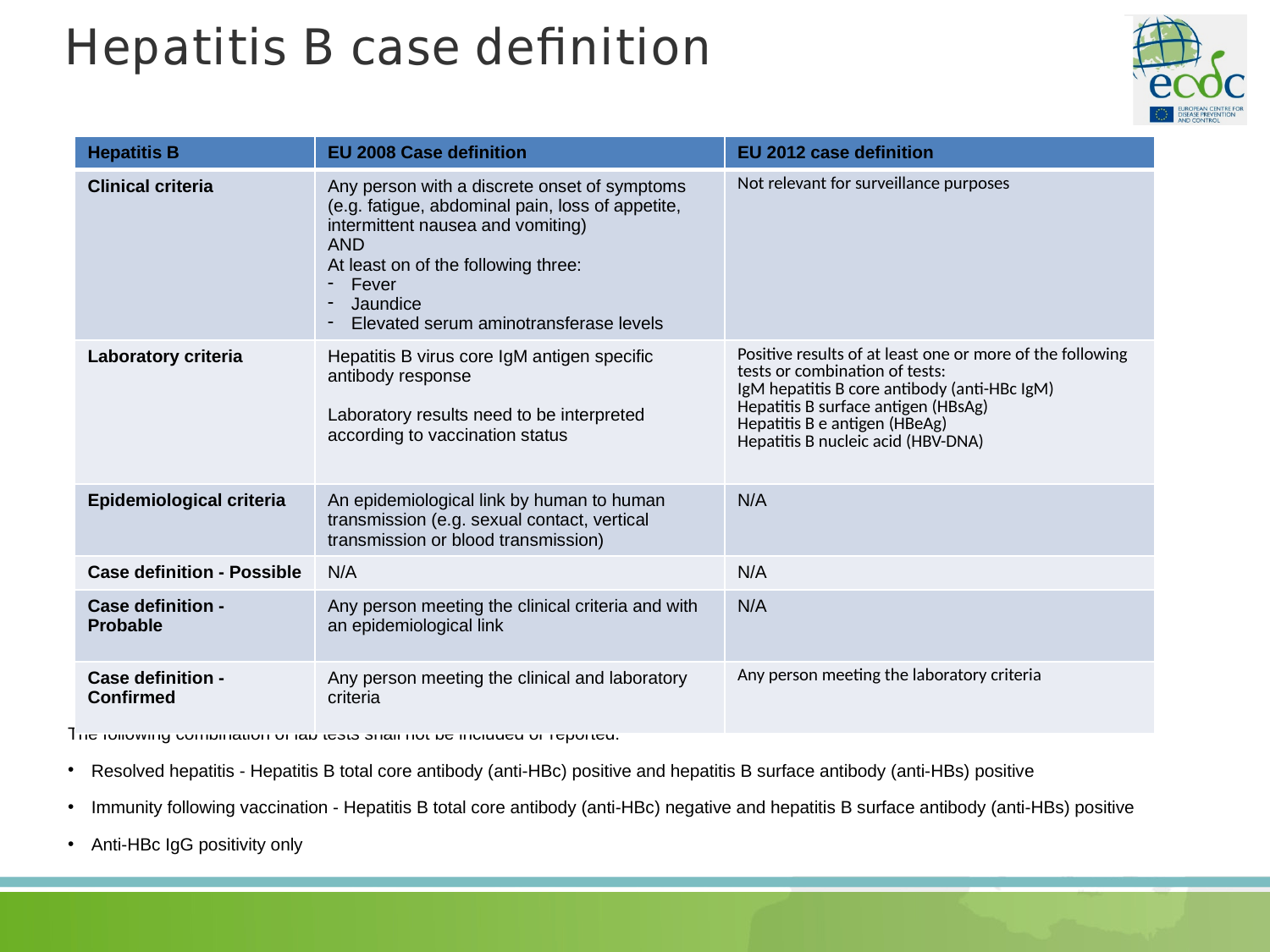

# Hepatitis B case definition
| Hepatitis B | EU 2008 Case definition | EU 2012 case definition |
| --- | --- | --- |
| Clinical criteria | Any person with a discrete onset of symptoms (e.g. fatigue, abdominal pain, loss of appetite, intermittent nausea and vomiting) AND At least on of the following three: Fever Jaundice Elevated serum aminotransferase levels | Not relevant for surveillance purposes |
| Laboratory criteria | Hepatitis B virus core IgM antigen specific antibody response Laboratory results need to be interpreted according to vaccination status | Positive results of at least one or more of the following tests or combination of tests: IgM hepatitis B core antibody (anti-HBc IgM) Hepatitis B surface antigen (HBsAg) Hepatitis B e antigen (HBeAg) Hepatitis B nucleic acid (HBV-DNA) |
| Epidemiological criteria | An epidemiological link by human to human transmission (e.g. sexual contact, vertical transmission or blood transmission) | N/A |
| Case definition - Possible | N/A | N/A |
| Case definition - Probable | Any person meeting the clinical criteria and with an epidemiological link | N/A |
| Case definition - Confirmed | Any person meeting the clinical and laboratory criteria | Any person meeting the laboratory criteria |
The following combination of lab tests shall not be included or reported:
Resolved hepatitis ‐ Hepatitis B total core antibody (anti‐HBc) positive and hepatitis B surface antibody (anti‐HBs) positive
Immunity following vaccination ‐ Hepatitis B total core antibody (anti‐HBc) negative and hepatitis B surface antibody (anti‐HBs) positive
Anti‐HBc IgG positivity only